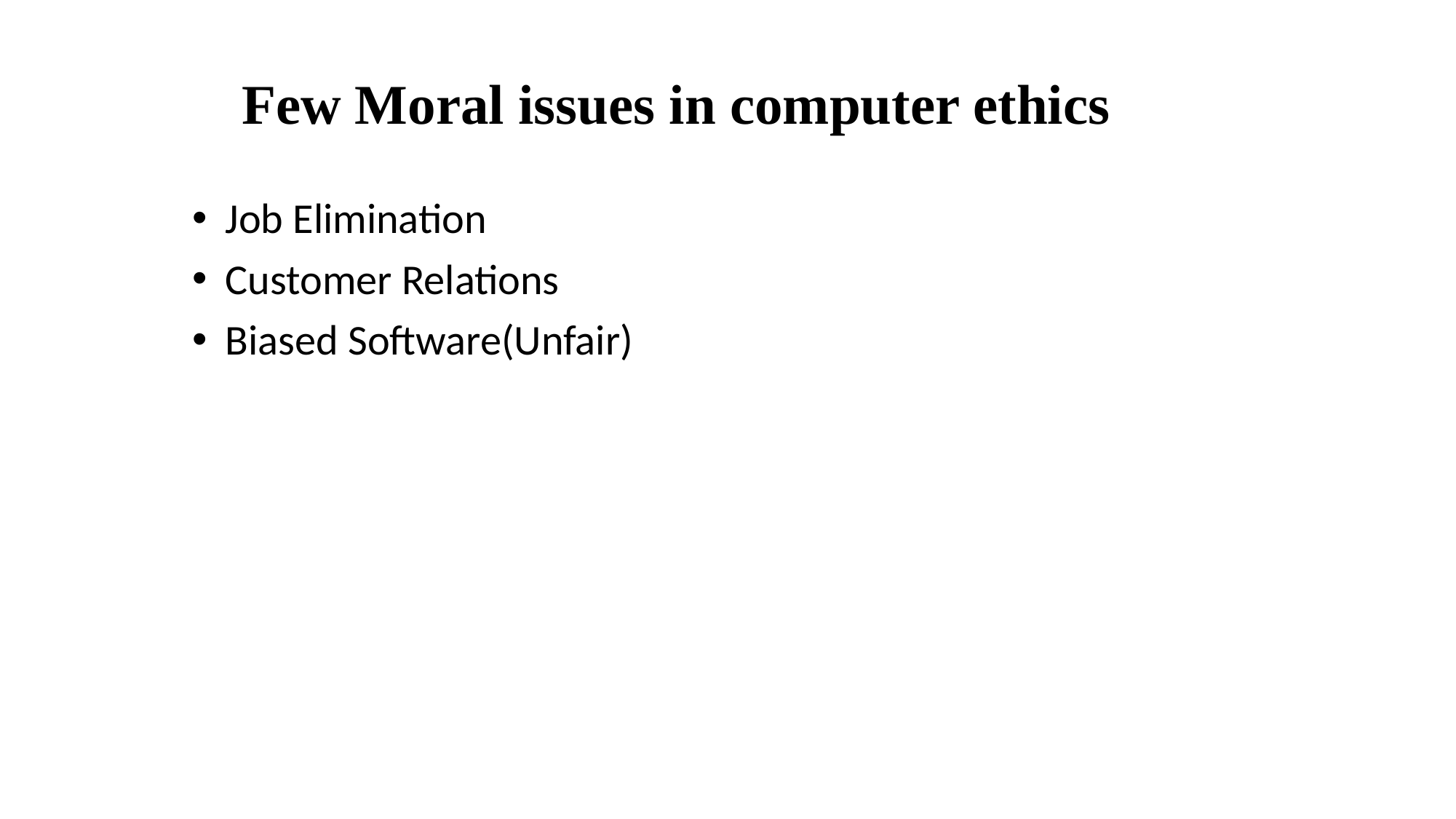

Few Moral issues in computer ethics
Job Elimination
Customer Relations
Biased Software(Unfair)